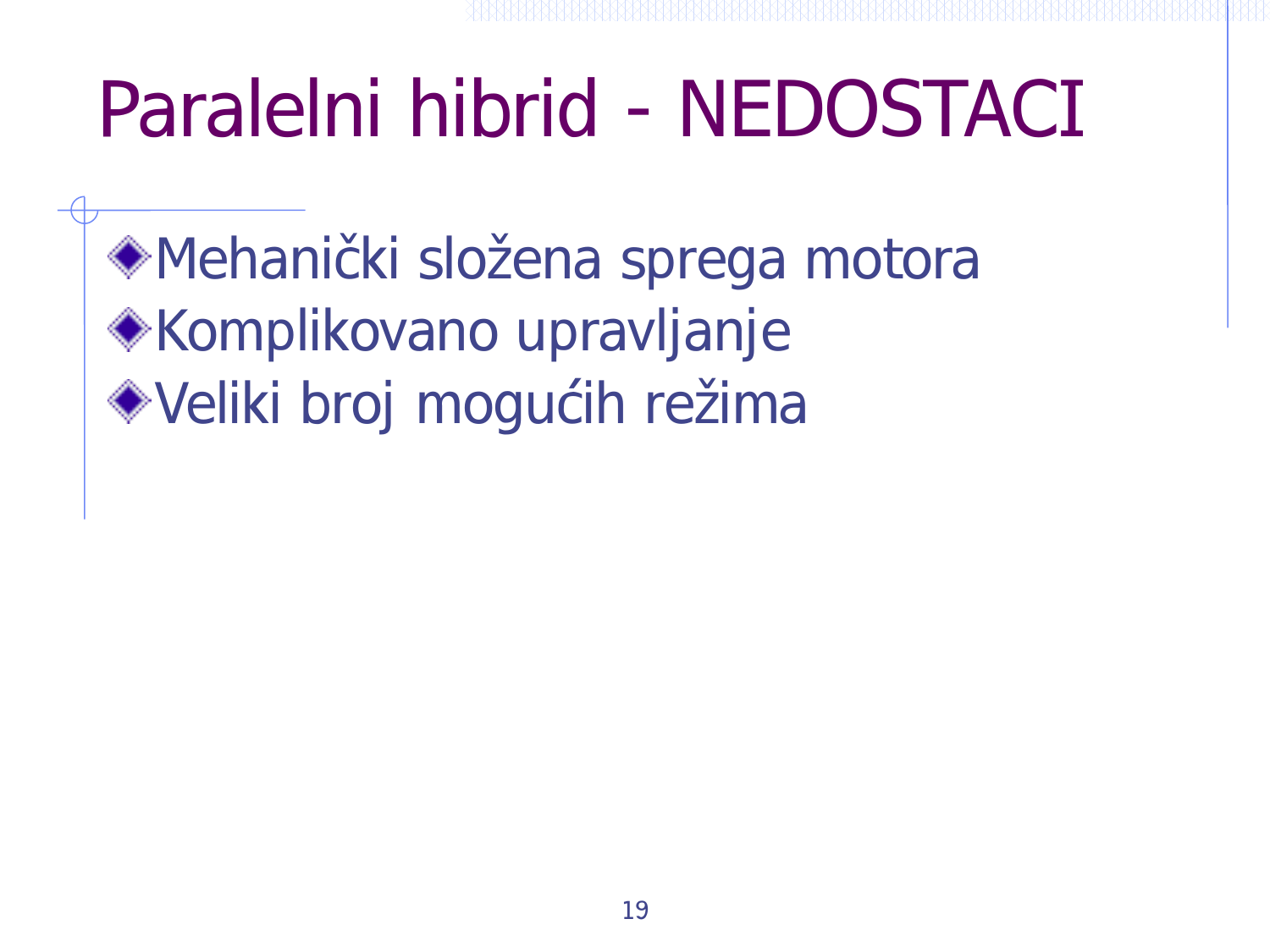

# Paralelni hibrid - NEDOSTACI
Mehanički složena sprega motora
Komplikovano upravljanje
Veliki broj mogućih režima
19